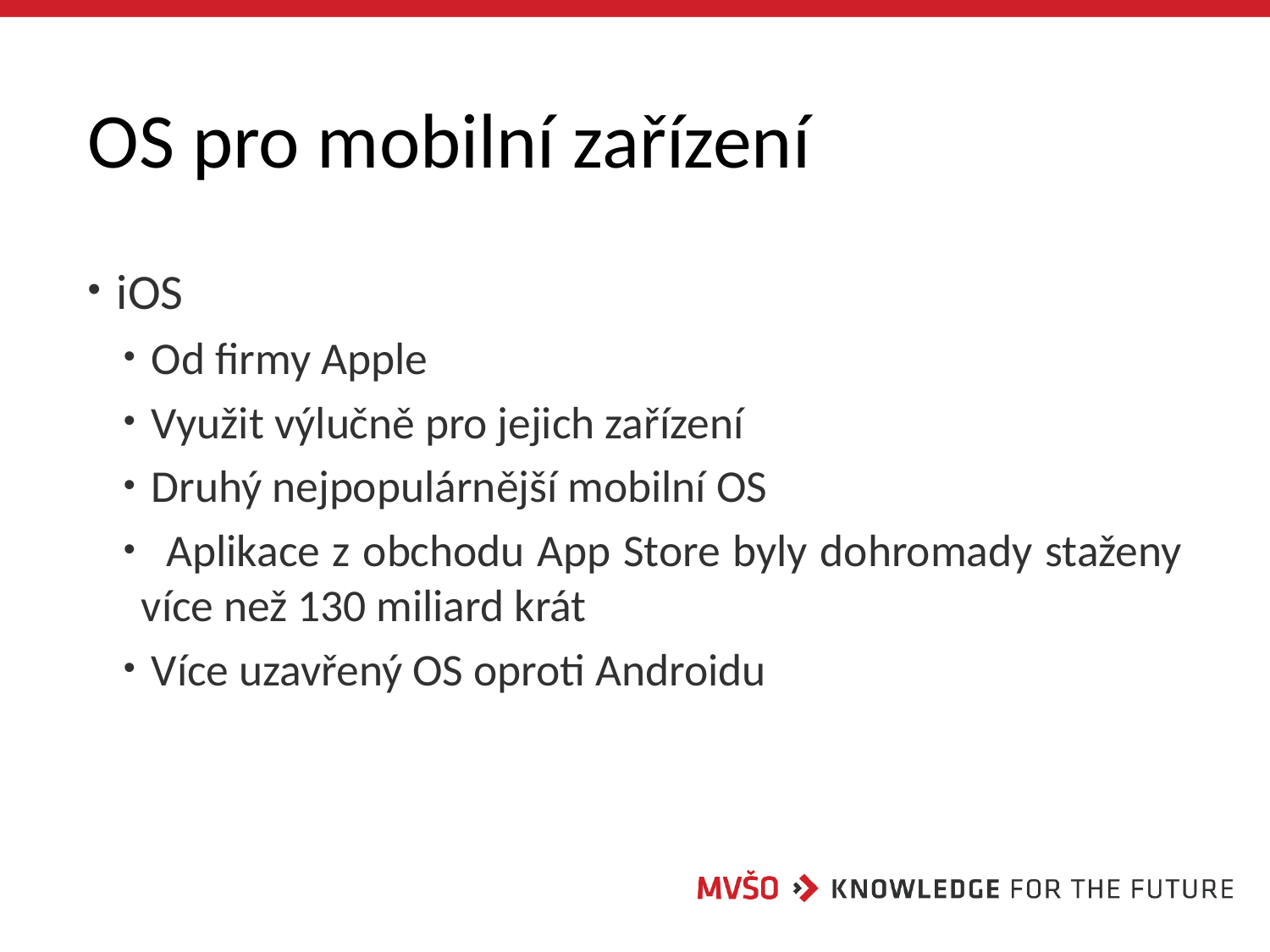

# OS pro mobilní zařízení
 iOS
 Od firmy Apple
 Využit výlučně pro jejich zařízení
 Druhý nejpopulárnější mobilní OS
  Aplikace z obchodu App Store byly dohromady staženy více než 130 miliard krát
 Více uzavřený OS oproti Androidu